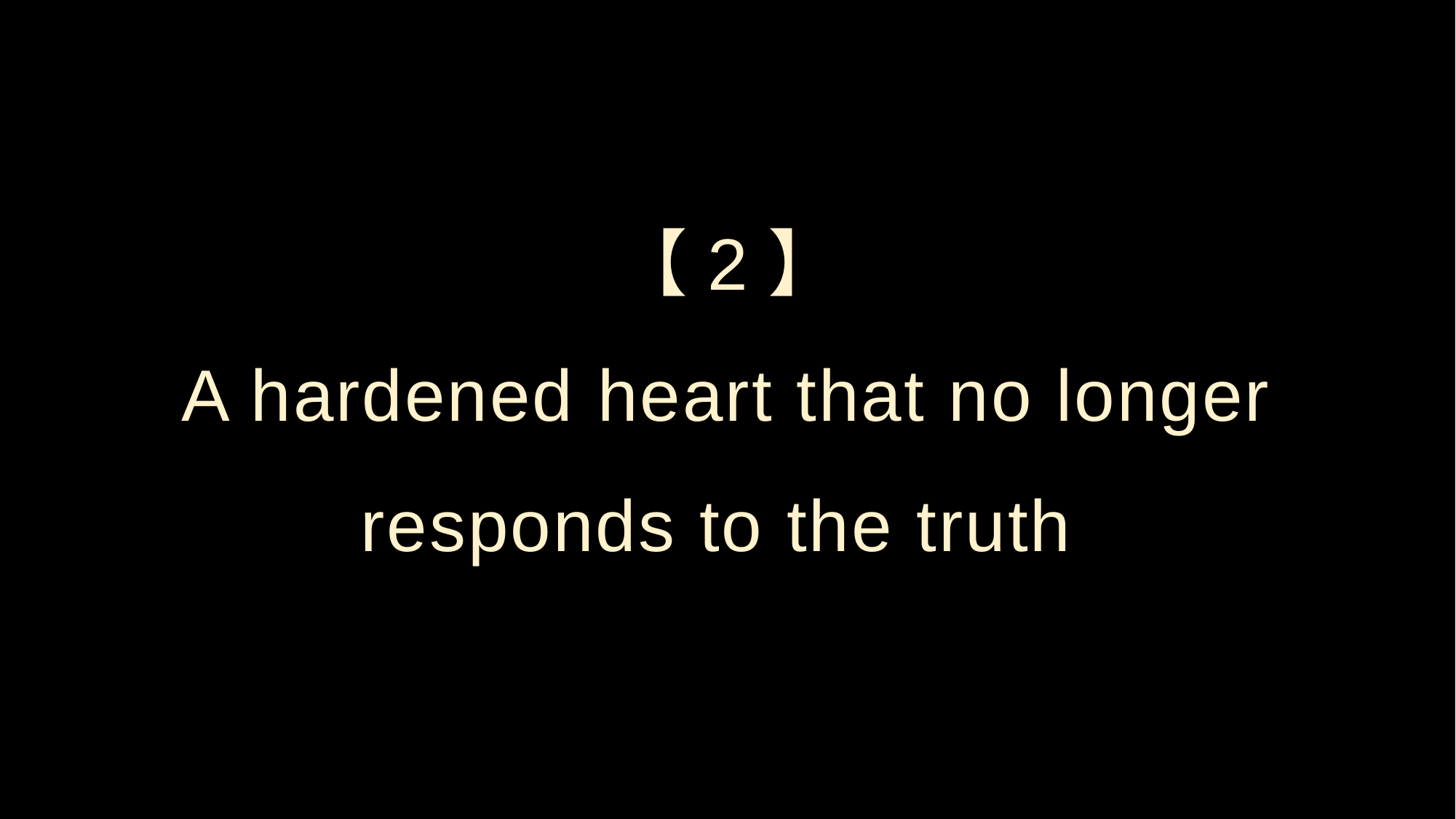

【2】
A hardened heart that no longer responds to the truth